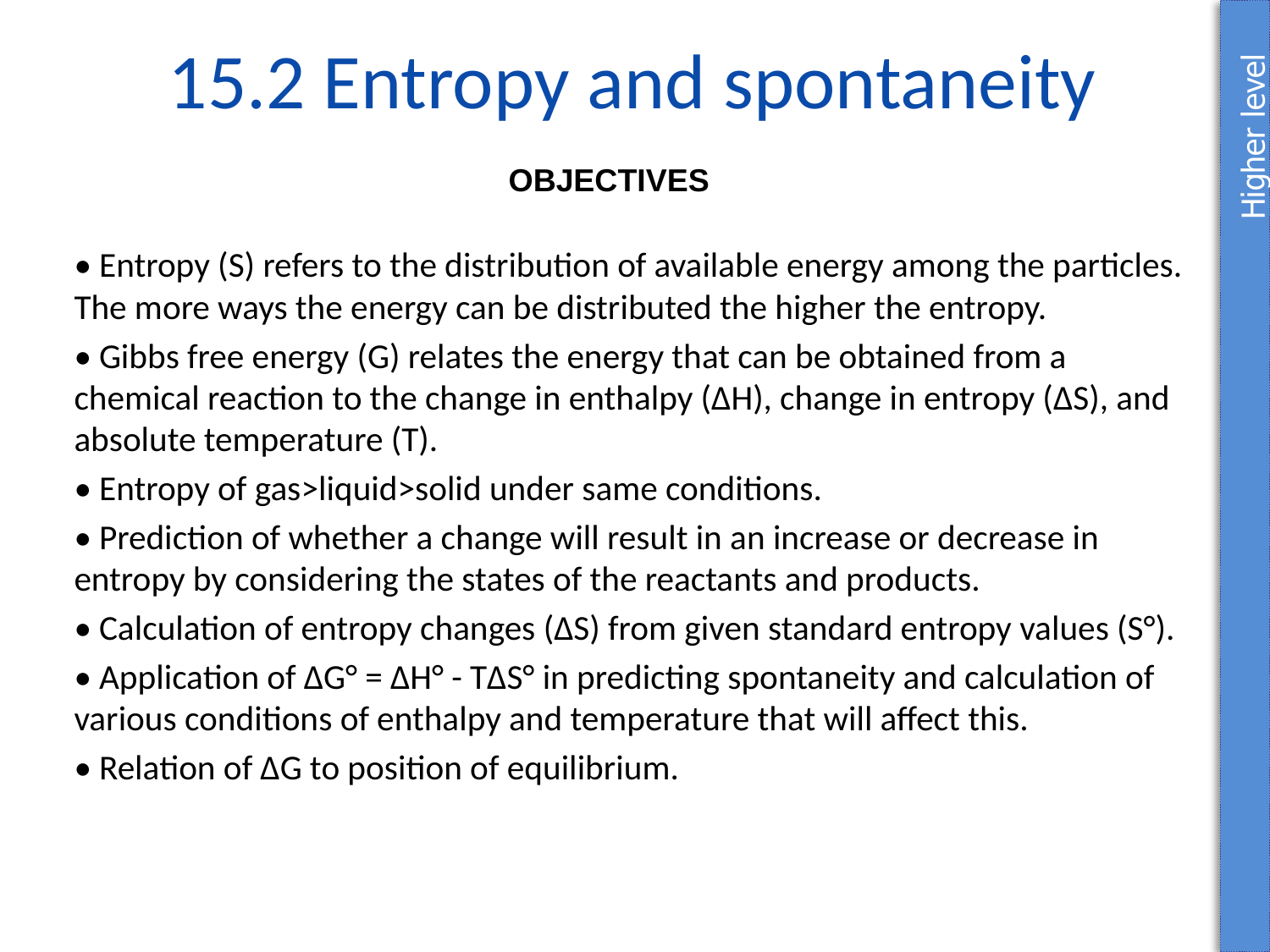

Higher level
# 15.2 Entropy and spontaneity
OBJECTIVES
• Entropy (S) refers to the distribution of available energy among the particles. The more ways the energy can be distributed the higher the entropy.
• Gibbs free energy (G) relates the energy that can be obtained from a chemical reaction to the change in enthalpy (ΔH), change in entropy (ΔS), and absolute temperature (T).
• Entropy of gas>liquid>solid under same conditions.
• Prediction of whether a change will result in an increase or decrease in entropy by considering the states of the reactants and products.
• Calculation of entropy changes (ΔS) from given standard entropy values (S°).
• Application of ΔG° = ΔH° - TΔS° in predicting spontaneity and calculation of various conditions of enthalpy and temperature that will affect this.
• Relation of ΔG to position of equilibrium.